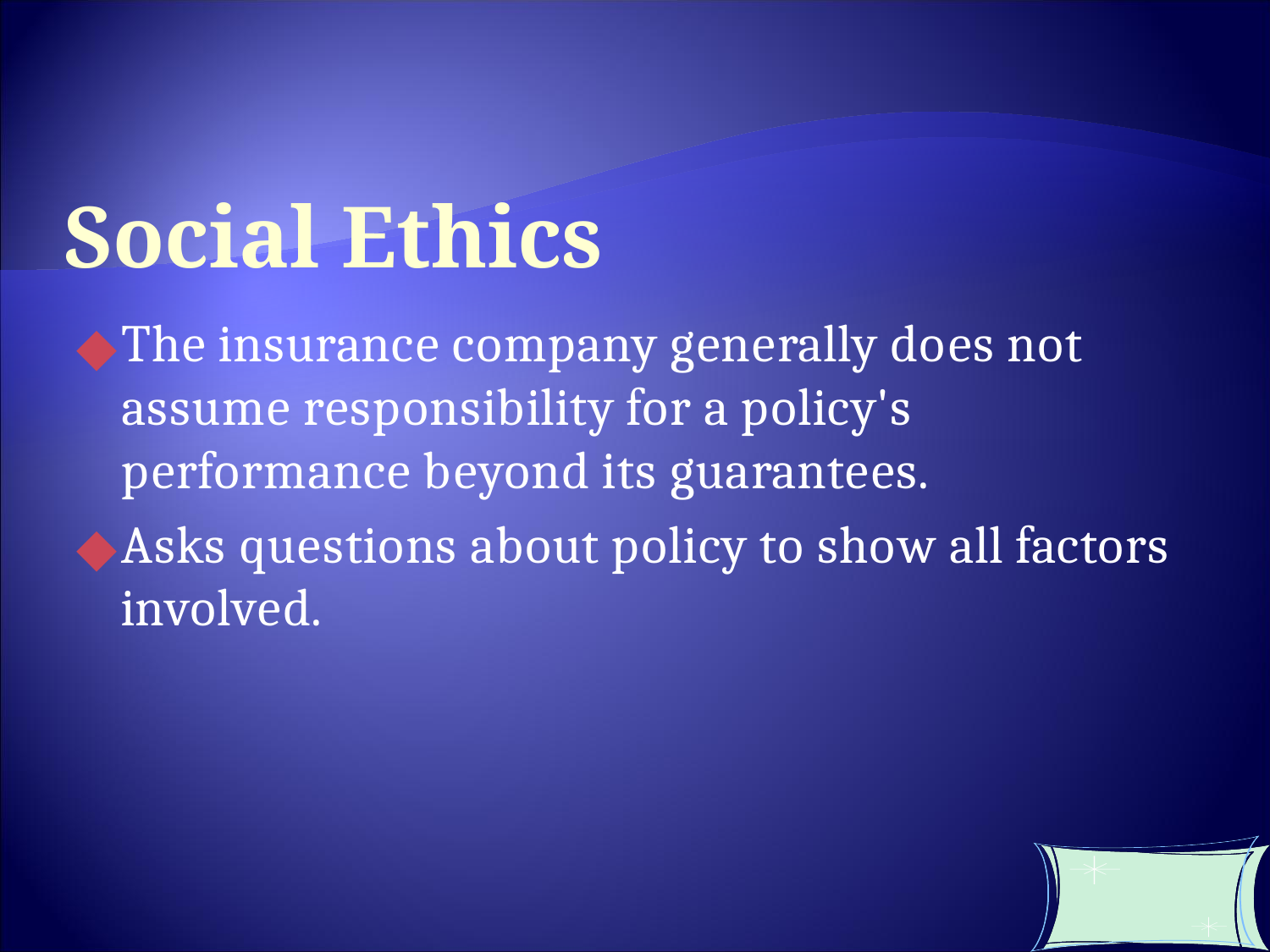

Social Ethics
The insurance company generally does not assume responsibility for a policy's  performance beyond its guarantees.
Asks questions about policy to show all factors involved.